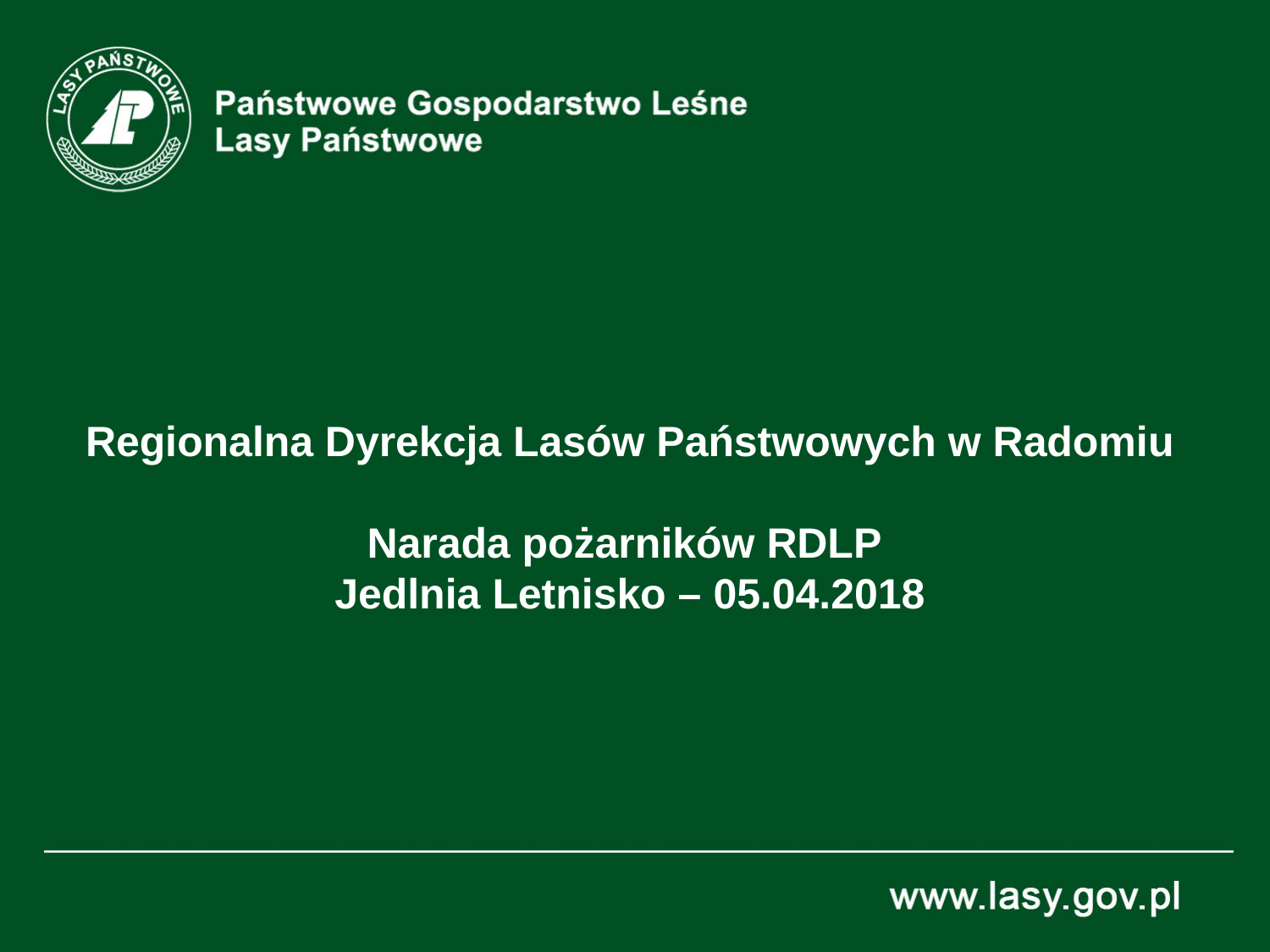

# Regionalna Dyrekcja Lasów Państwowych w Radomiu Narada pożarników RDLP Jedlnia Letnisko – 05.04.2018